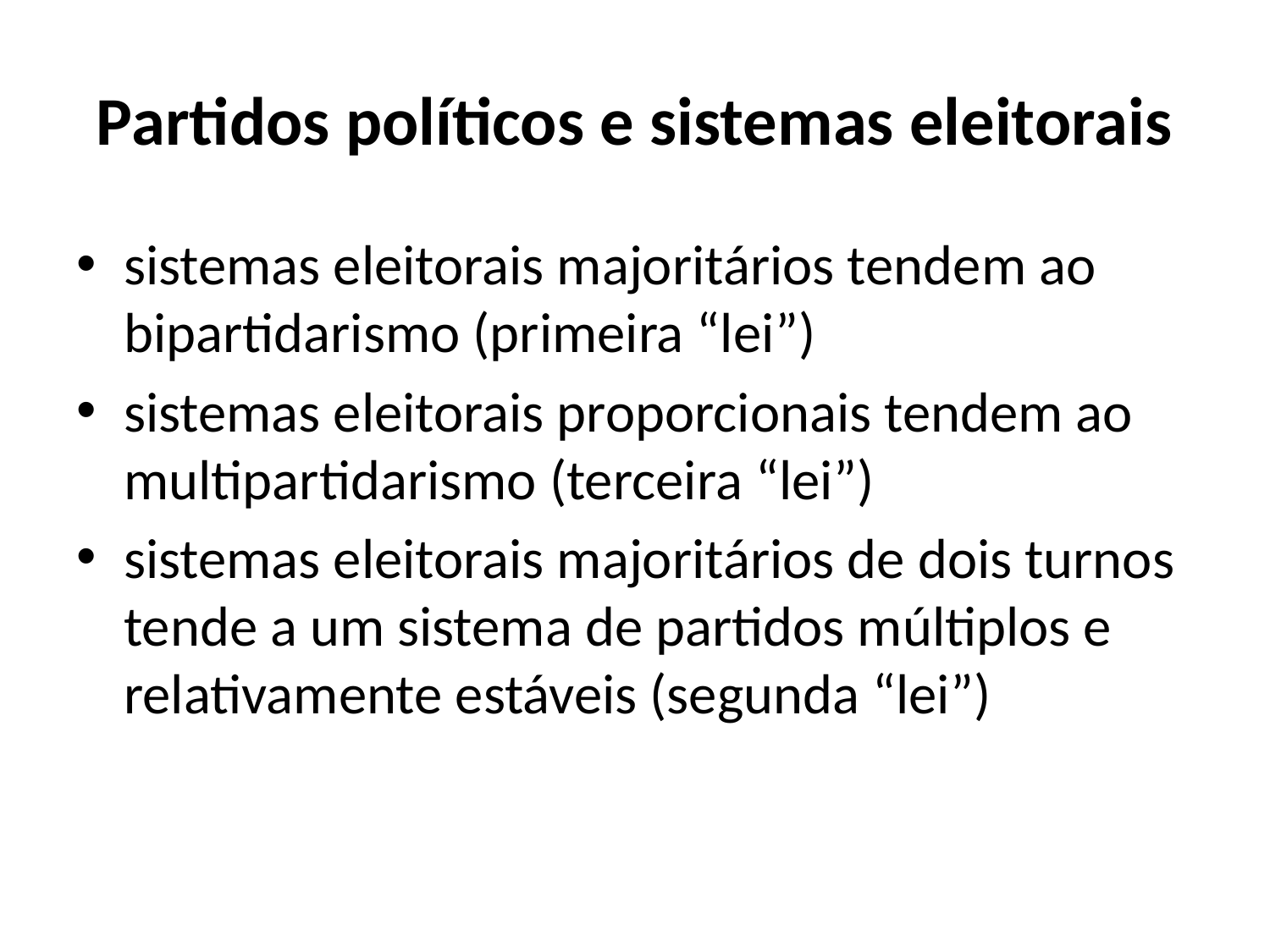

# Partidos políticos e sistemas eleitorais
sistemas eleitorais majoritários tendem ao bipartidarismo (primeira “lei”)
sistemas eleitorais proporcionais tendem ao multipartidarismo (terceira “lei”)
sistemas eleitorais majoritários de dois turnos tende a um sistema de partidos múltiplos e relativamente estáveis (segunda “lei”)